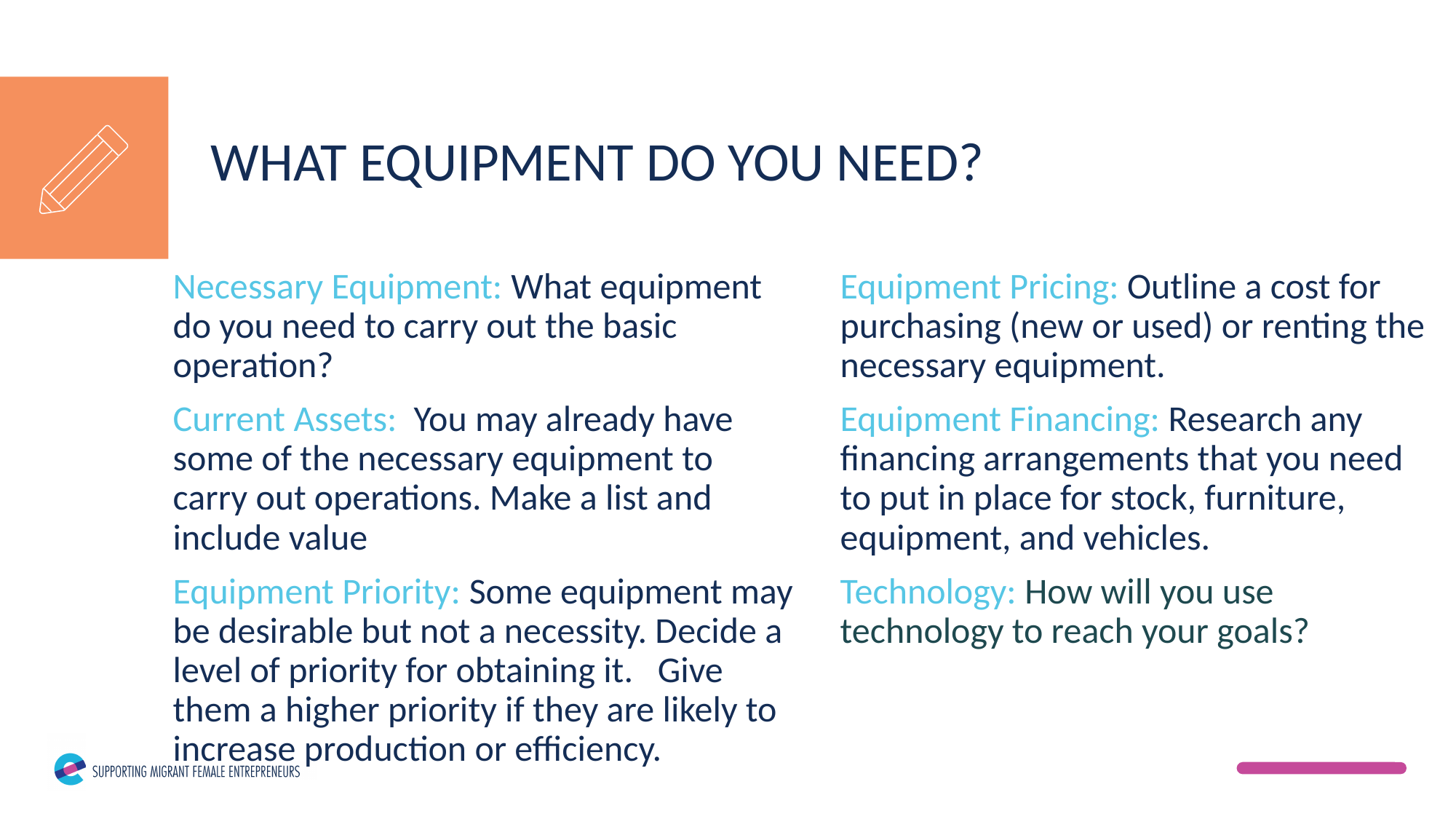

WHAT EQUIPMENT DO YOU NEED?
Necessary Equipment: What equipment do you need to carry out the basic operation?
Current Assets:  You may already have some of the necessary equipment to carry out operations. Make a list and include value
Equipment Priority: Some equipment may be desirable but not a necessity. Decide a level of priority for obtaining it.   Give them a higher priority if they are likely to increase production or efficiency.

Equipment Pricing: Outline a cost for purchasing (new or used) or renting the necessary equipment.
Equipment Financing: Research any financing arrangements that you need to put in place for stock, furniture, equipment, and vehicles.
Technology: How will you use technology to reach your goals?